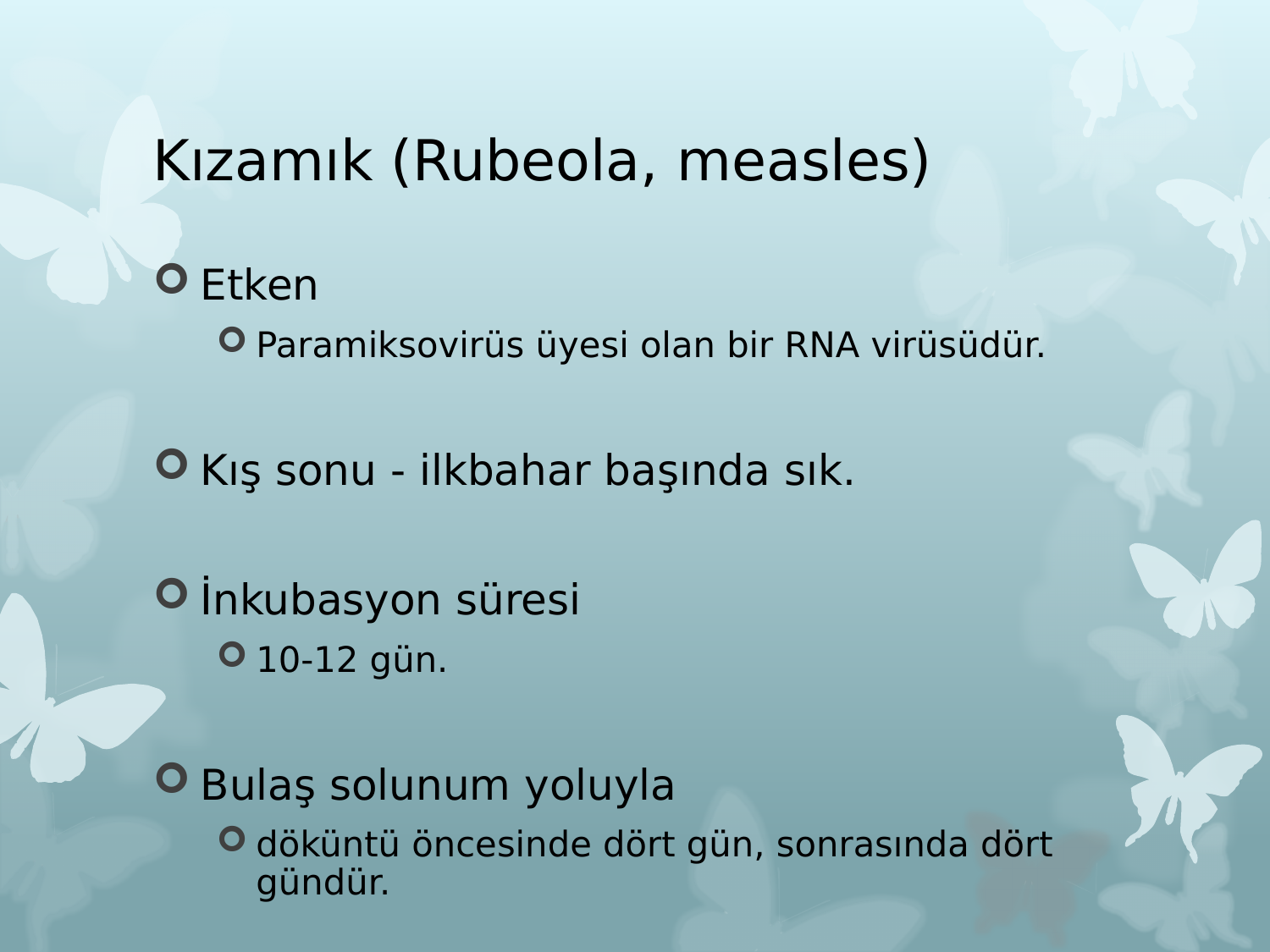

# Kızamık (Rubeola, measles)
Etken
Paramiksovirüs üyesi olan bir RNA virüsüdür.

Kış sonu - ilkbahar başında sık.

İnkubasyon süresi
10-12 gün.

Bulaş solunum yoluyla
döküntü öncesinde dört gün, sonrasında dört gündür.